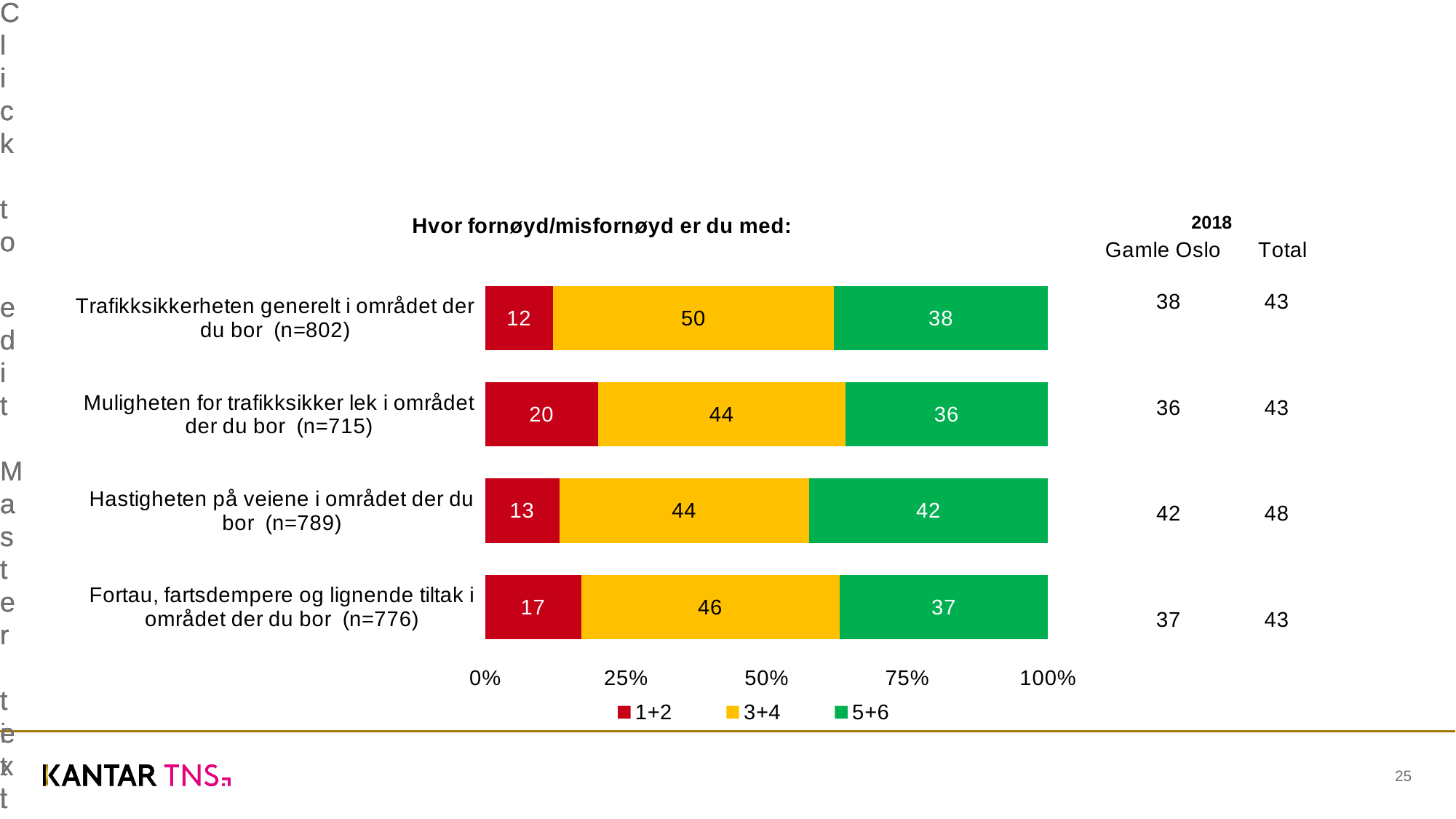

Click to edit Master title style
Click to edit Master text styles
Click to edit Master text styles

### Chart: Hvor fornøyd/misfornøyd er du med:

| Category | 1+2 | 3+4 | 5+6 |
|---|---|---|---|
| Trafikksikkerheten generelt i området der du bor  (n=802) | 12.0 | 50.0 | 38.0 |
| Muligheten for trafikksikker lek i området der du bor  (n=715) | 20.0 | 44.0 | 36.0 |
| Hastigheten på veiene i området der du bor  (n=789) | 13.0 | 44.0 | 42.0 |
| Fortau, fartsdempere og lignende tiltak i området der du bor  (n=776) | 17.0 | 46.0 | 37.0 |

### Chart: 2018

| Category | Gamle Oslo | Total |
|---|---|---|
| Trafikksikkerheten generelt i området der du bor  (n=4120) | 38.0 | 43.0 |
| Muligheten for trafikksikker lek i området der du bor  (n=3709) | 36.0 | 43.0 |
| Hastigheten på veiene i området der du bor  (n=4585) | 42.0 | 48.0 |
| Fortau, fartsdempere og lignende tiltak i området der du bor  (n=4039) | 37.0 | 43.0 |
25